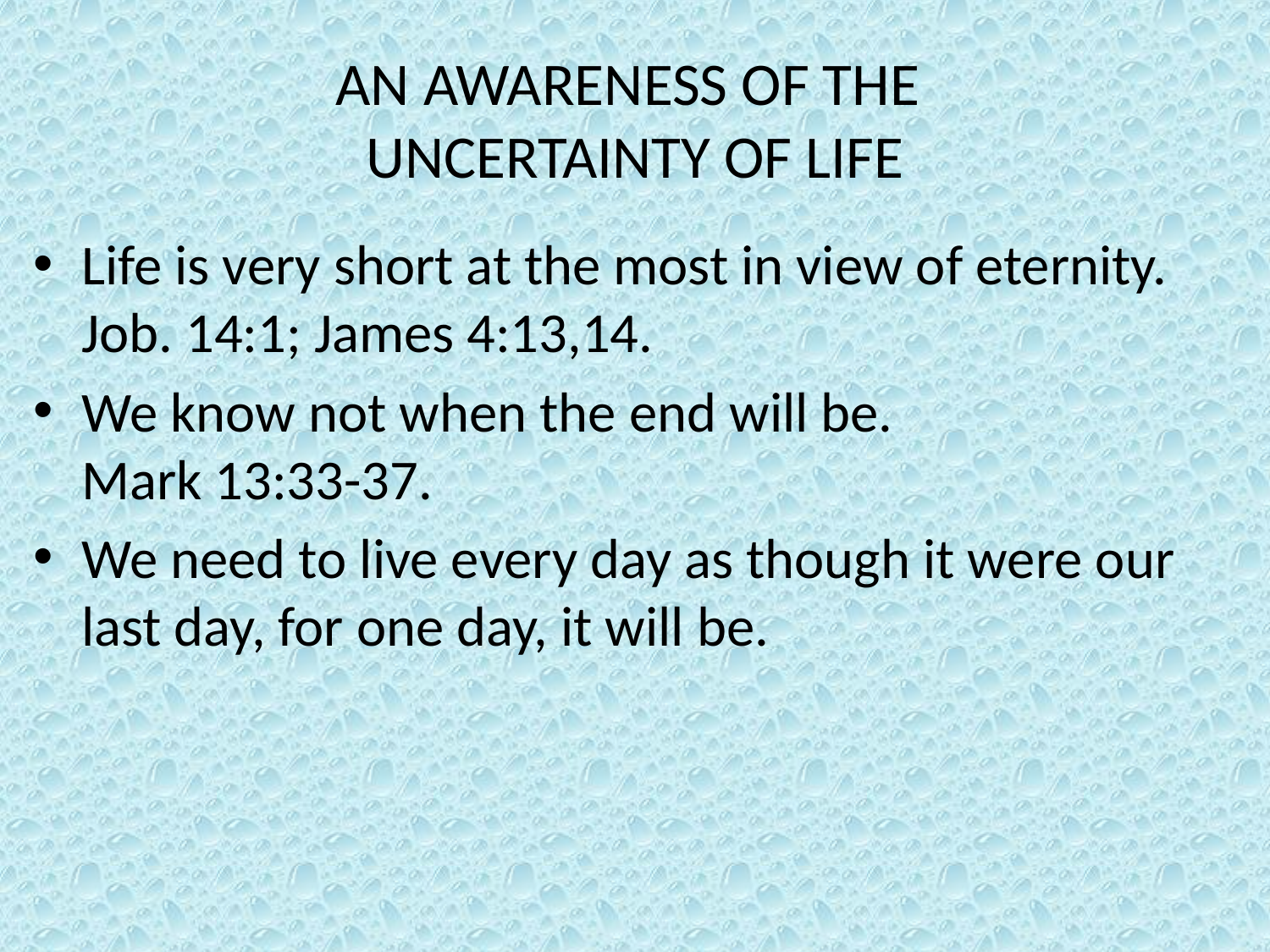

# AN AWARENESS OF THE UNCERTAINTY OF LIFE
Life is very short at the most in view of eternity.
Job. 14:1; James 4:13,14.
We know not when the end will be.
Mark 13:33-37.
We need to live every day as though it were our last day, for one day, it will be.